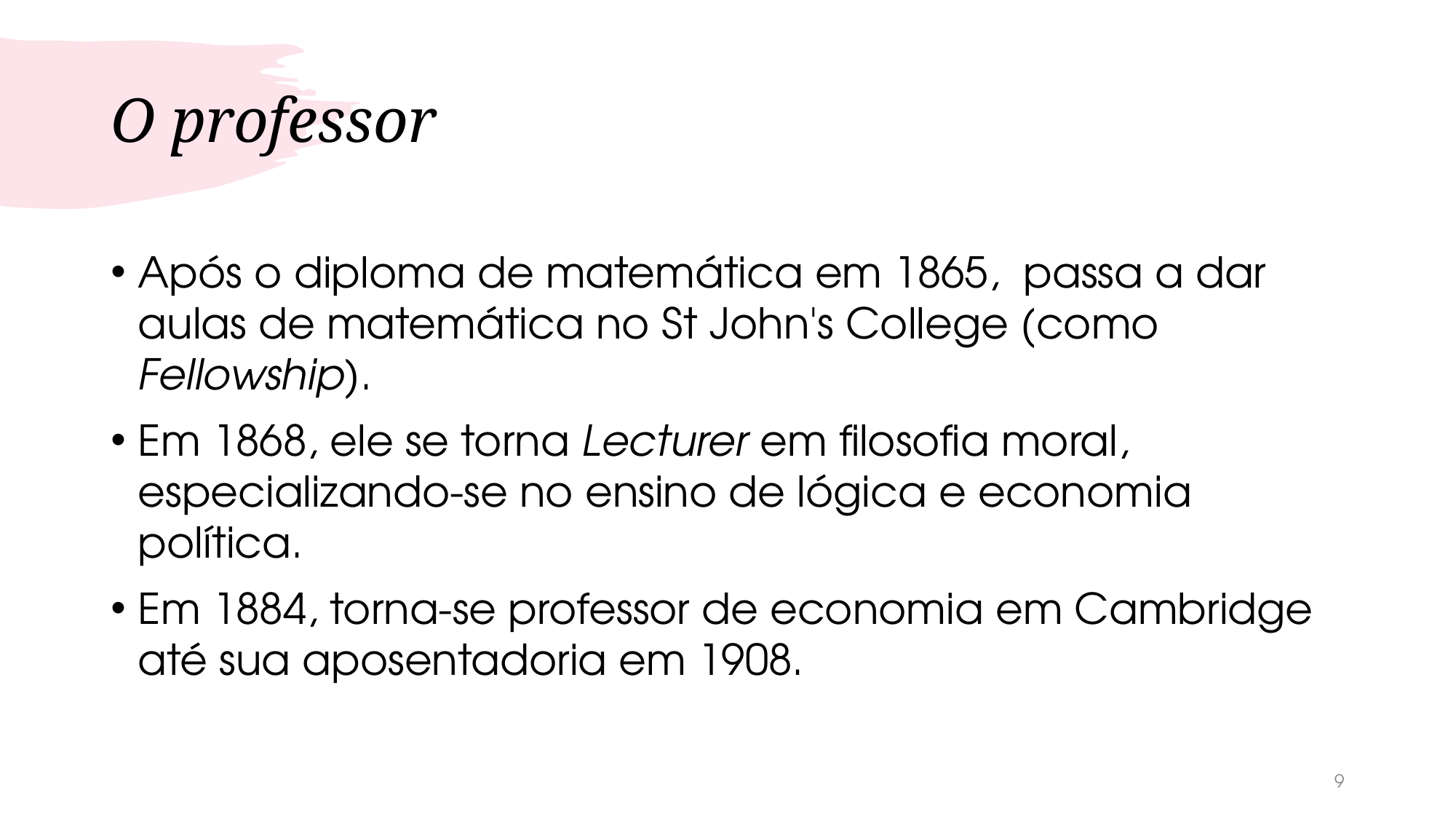

# O professor
Após o diploma de matemática em 1865,  passa a dar aulas de matemática no St John's College (como Fellowship).
Em 1868, ele se torna Lecturer em filosofia moral, especializando-se no ensino de lógica e economia política.
Em 1884, torna-se professor de economia em Cambridge até sua aposentadoria em 1908.

9